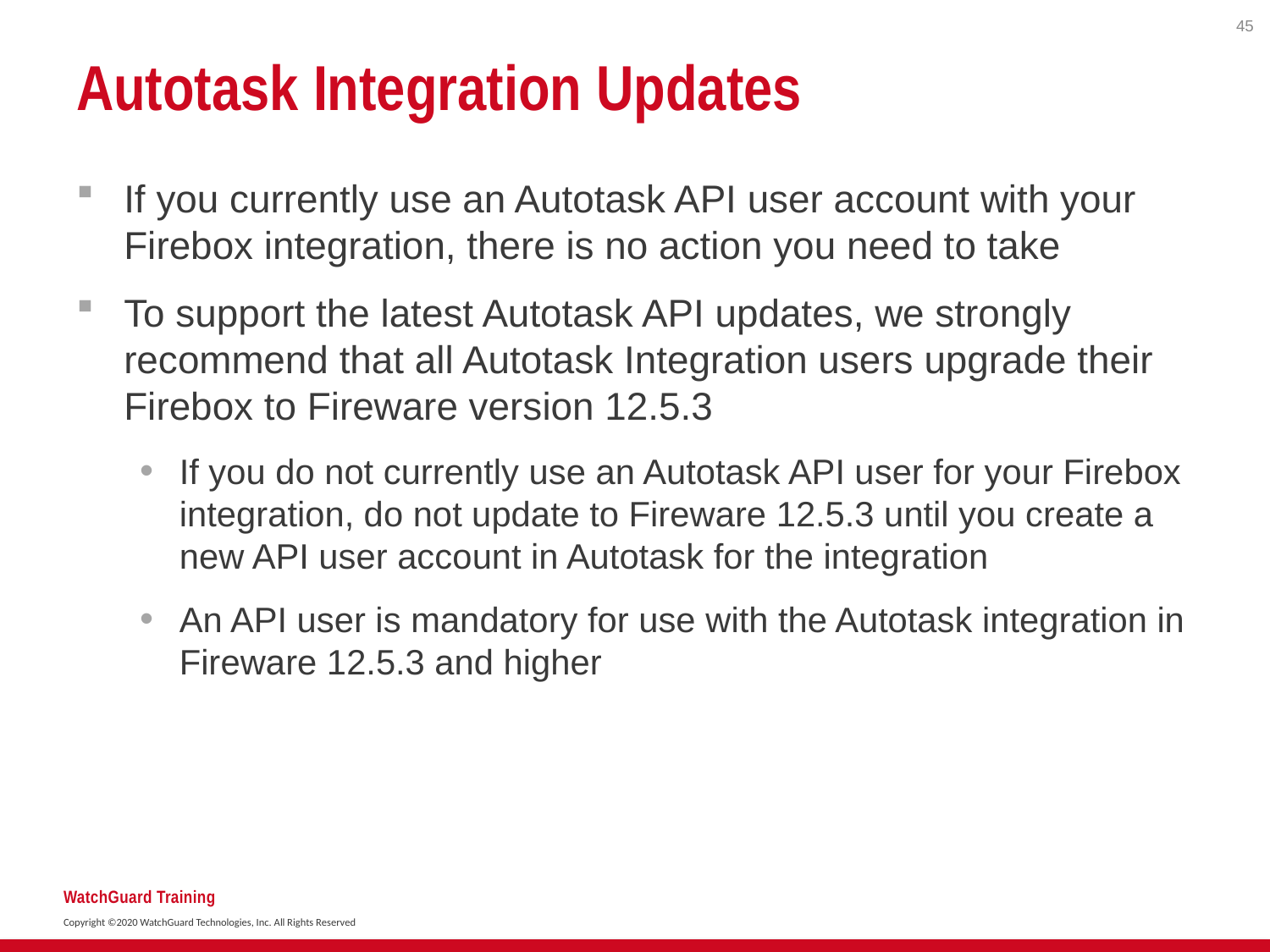

45
# Autotask Integration Updates
If you currently use an Autotask API user account with your Firebox integration, there is no action you need to take
To support the latest Autotask API updates, we strongly recommend that all Autotask Integration users upgrade their Firebox to Fireware version 12.5.3
If you do not currently use an Autotask API user for your Firebox integration, do not update to Fireware 12.5.3 until you create a new API user account in Autotask for the integration
An API user is mandatory for use with the Autotask integration in Fireware 12.5.3 and higher